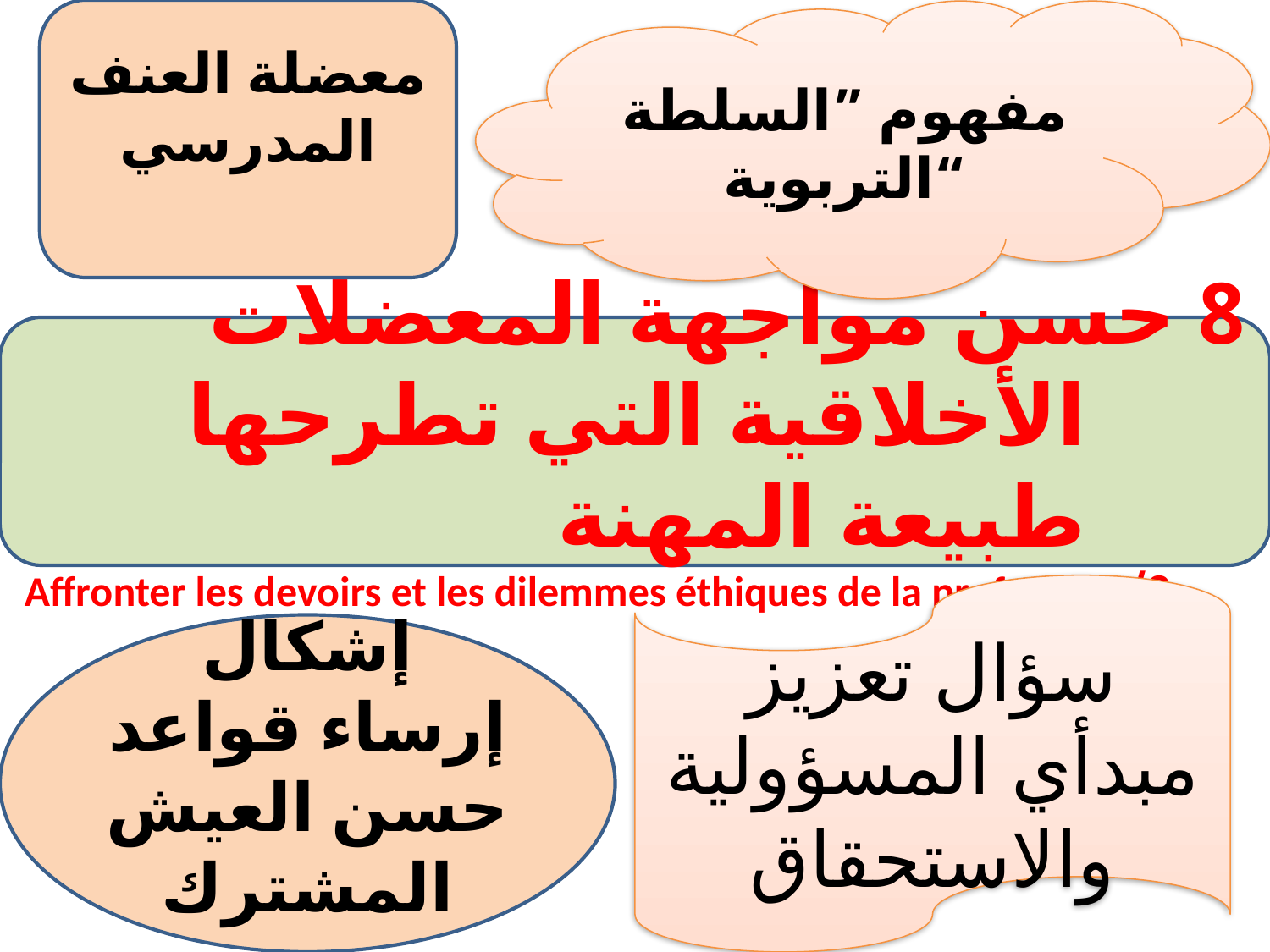

معضلة العنف المدرسي

مفهوم ”السلطة التربوية“

8 حسن مواجهة المعضلات الأخلاقية التي تطرحها طبيعة المهنة
8/ Affronter les devoirs et les dilemmes éthiques de la profession

سؤال تعزيز مبدأي المسؤولية والاستحقاق
إشكال إرساء قواعد حسن العيش المشترك